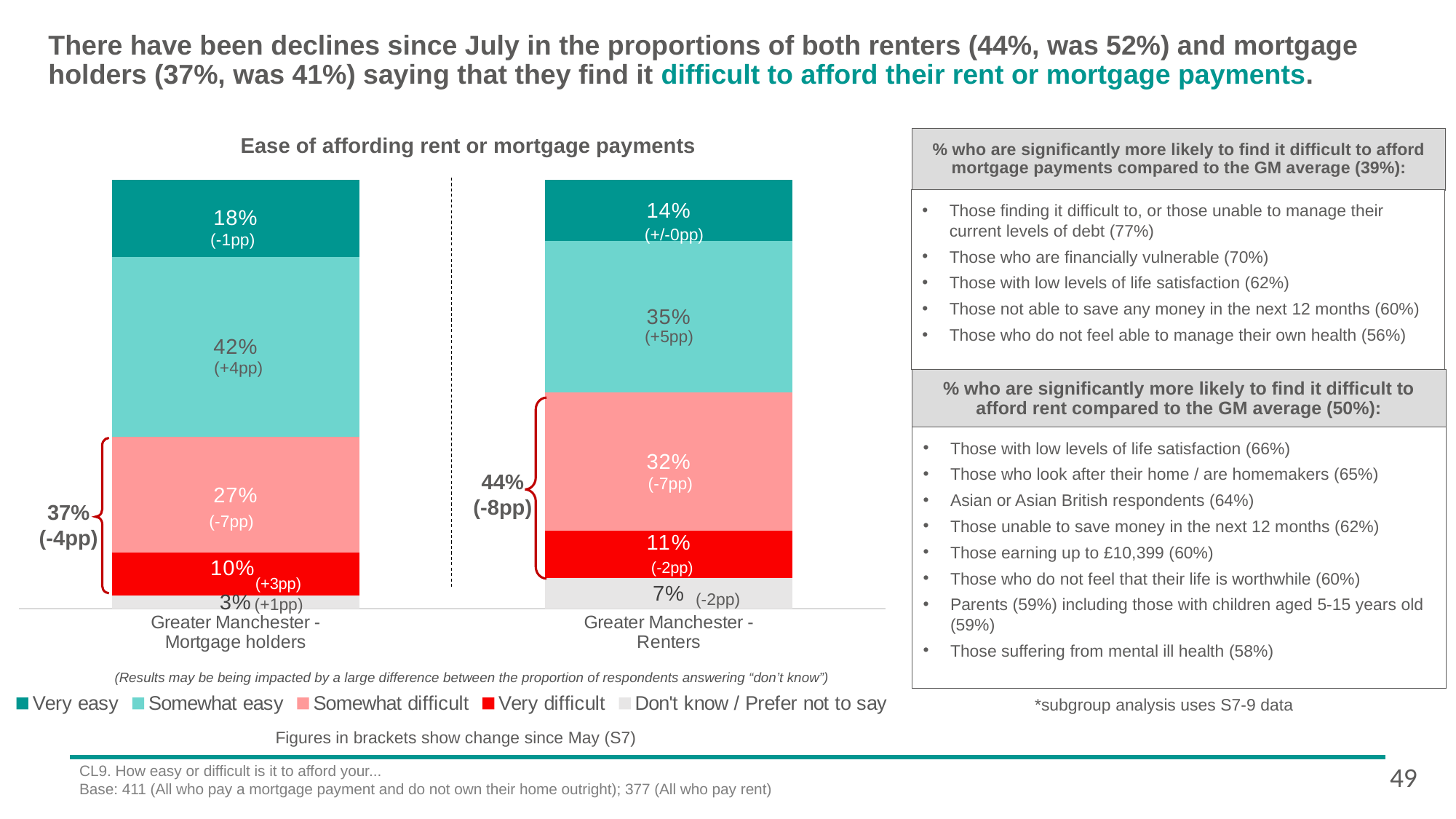

# There have been declines since July in the proportions of both renters (44%, was 52%) and mortgage holders (37%, was 41%) saying that they find it difficult to afford their rent or mortgage payments.
% who are significantly more likely to find it difficult to afford mortgage payments compared to the GM average (39%):
Ease of affording rent or mortgage payments

### Chart

| Category | Don't know / Prefer not to say | Very difficult | Somewhat difficult | Somewhat easy | Very easy |
|---|---|---|---|---|---|
| Greater Manchester -
Mortgage holders | 0.03 | 0.1 | 0.27 | 0.42 | 0.18 |
| Greater Manchester -
Renters | 0.07 | 0.11 | 0.32 | 0.35 | 0.142619420561029 |
Those finding it difficult to, or those unable to manage their current levels of debt (77%)
Those who are financially vulnerable (70%)
Those with low levels of life satisfaction (62%)
Those not able to save any money in the next 12 months (60%)
Those who do not feel able to manage their own health (56%)

(+/-0pp)
(-1pp)
(+5pp)
(+4pp)
% who are significantly more likely to find it difficult to afford rent compared to the GM average (50%):

Those with low levels of life satisfaction (66%)
Those who look after their home / are homemakers (65%)
Asian or Asian British respondents (64%)
Those unable to save money in the next 12 months (62%)
Those earning up to £10,399 (60%)
Those who do not feel that their life is worthwhile (60%)
Parents (59%) including those with children aged 5-15 years old (59%)
Those suffering from mental ill health (58%)

(-7pp)
44%
(-8pp)
37%
(-4pp)
(-7pp)
(-2pp)
(+3pp)
(-2pp)
(+1pp)
(Results may be being impacted by a large difference between the proportion of respondents answering “don’t know”)
*subgroup analysis uses S7-9 data
Figures in brackets show change since May (S7)
49
CL9. How easy or difficult is it to afford your...
Base: 411 (All who pay a mortgage payment and do not own their home outright); 377 (All who pay rent)